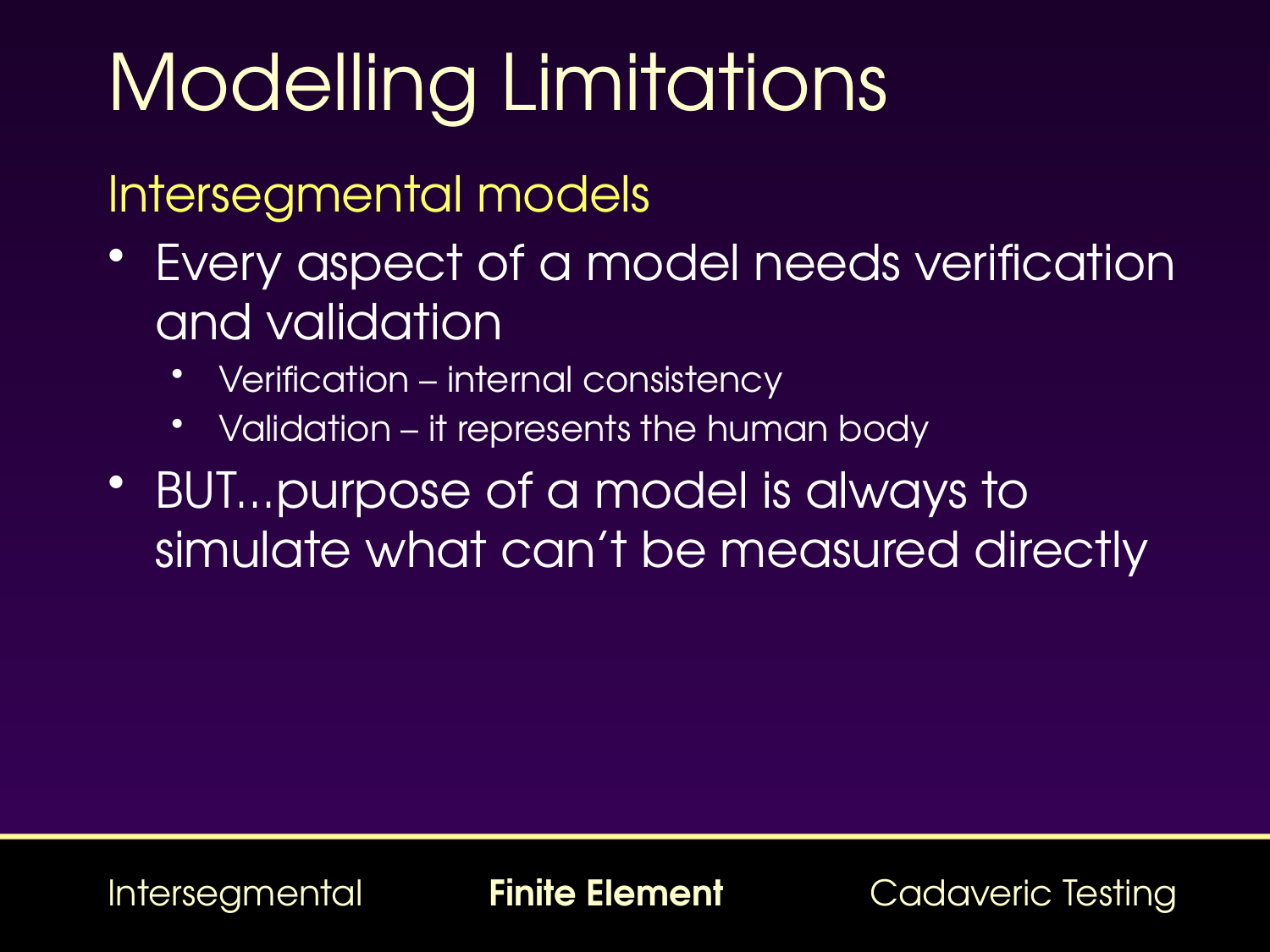

# Modelling Limitations
Intersegmental models
Every aspect of a model needs verification and validation
Verification – internal consistency
Validation – it represents the human body
BUT...purpose of a model is always to simulate what can’t be measured directly

Intersegmental	Finite Element		Cadaveric Testing
80